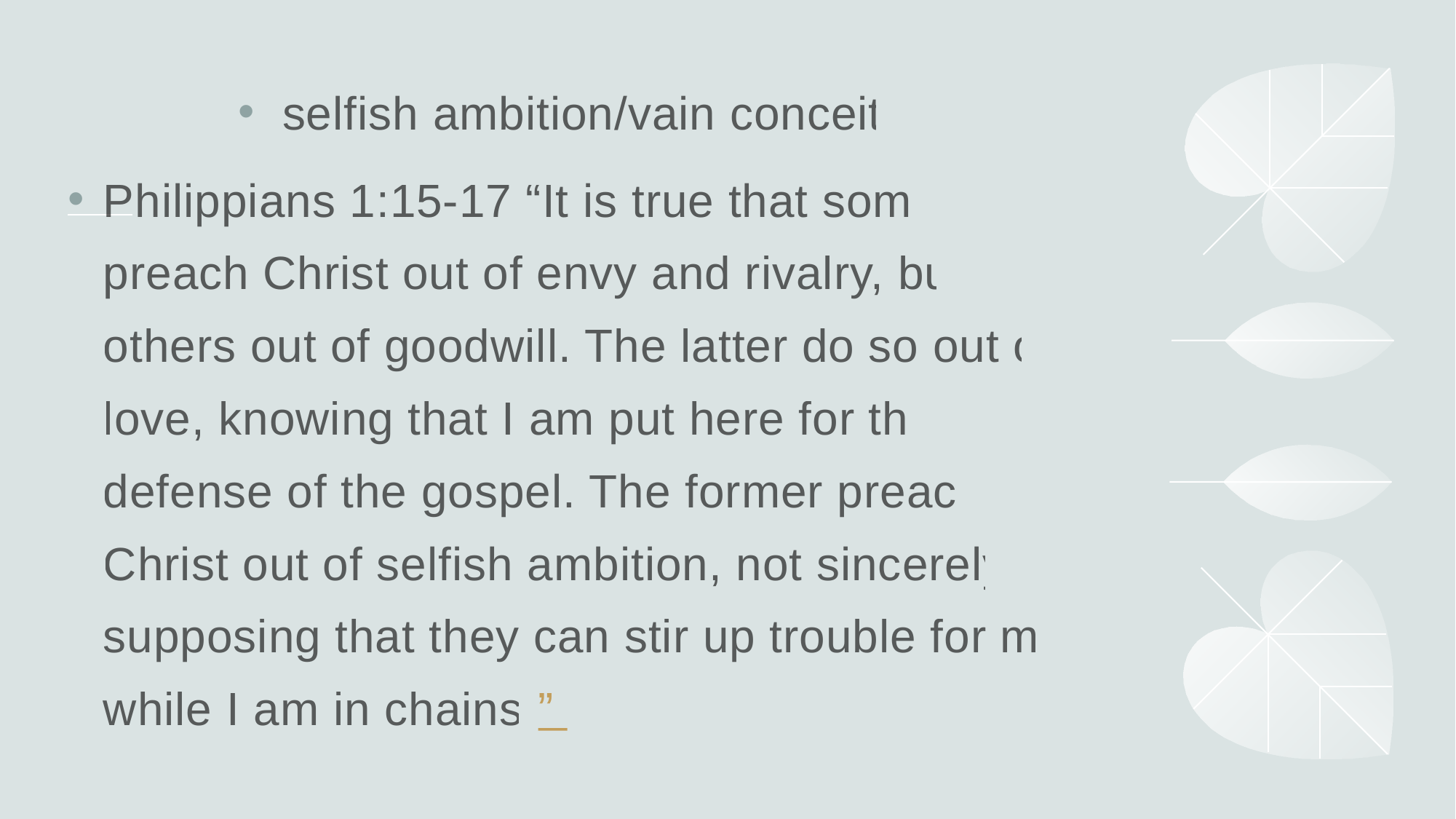

selfish ambition/vain conceit:
Philippians 1:15-17 “It is true that some preach Christ out of envy and rivalry, but others out of goodwill. The latter do so out of love, knowing that I am put here for the defense of the gospel. The former preach Christ out of selfish ambition, not sincerely, supposing that they can stir up trouble for me while I am in chains.”